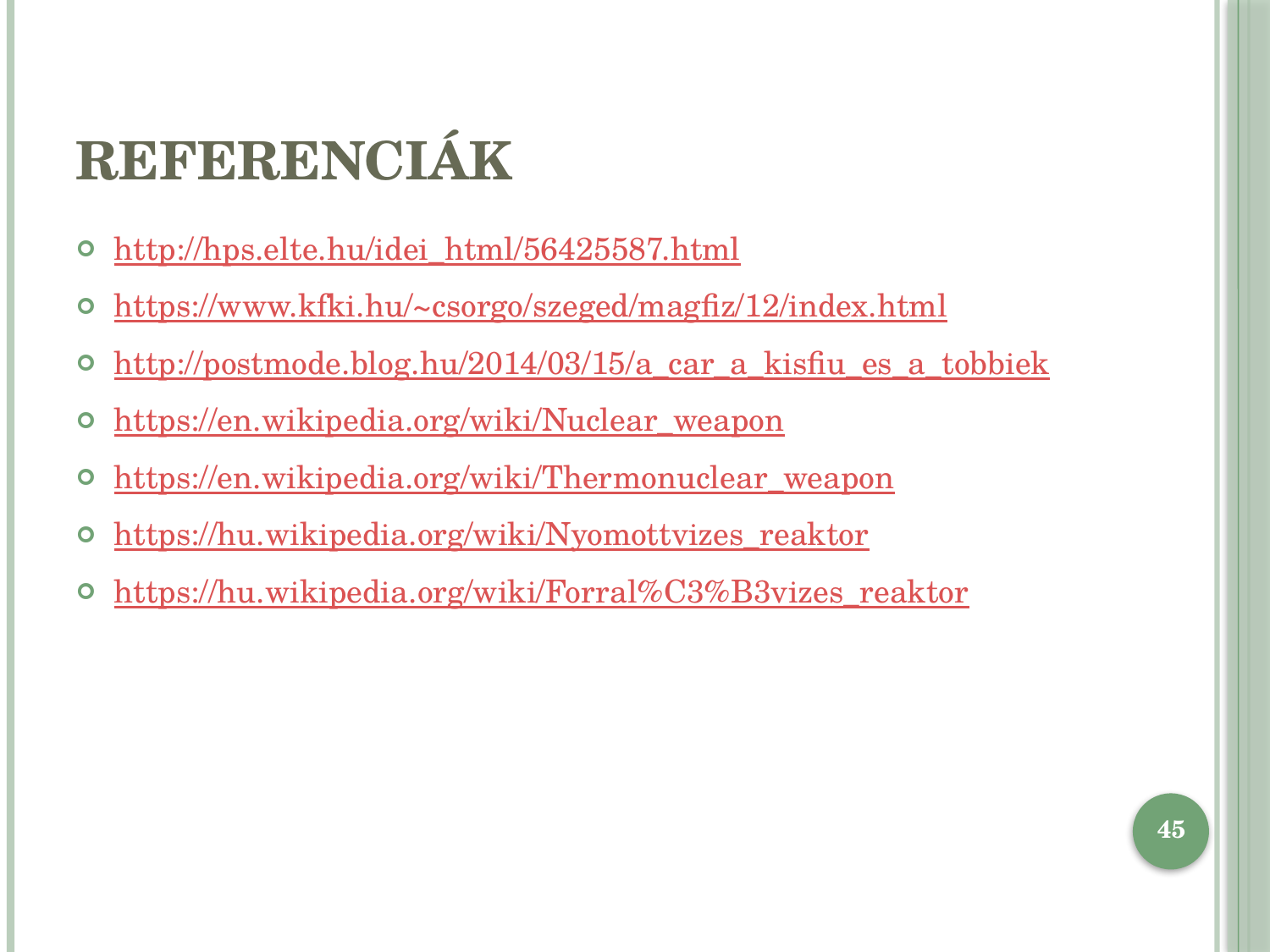

# Referenciák
http://hps.elte.hu/idei_html/56425587.html
https://www.kfki.hu/~csorgo/szeged/magfiz/12/index.html
http://postmode.blog.hu/2014/03/15/a_car_a_kisfiu_es_a_tobbiek
https://en.wikipedia.org/wiki/Nuclear_weapon
https://en.wikipedia.org/wiki/Thermonuclear_weapon
https://hu.wikipedia.org/wiki/Nyomottvizes_reaktor
https://hu.wikipedia.org/wiki/Forral%C3%B3vizes_reaktor

45